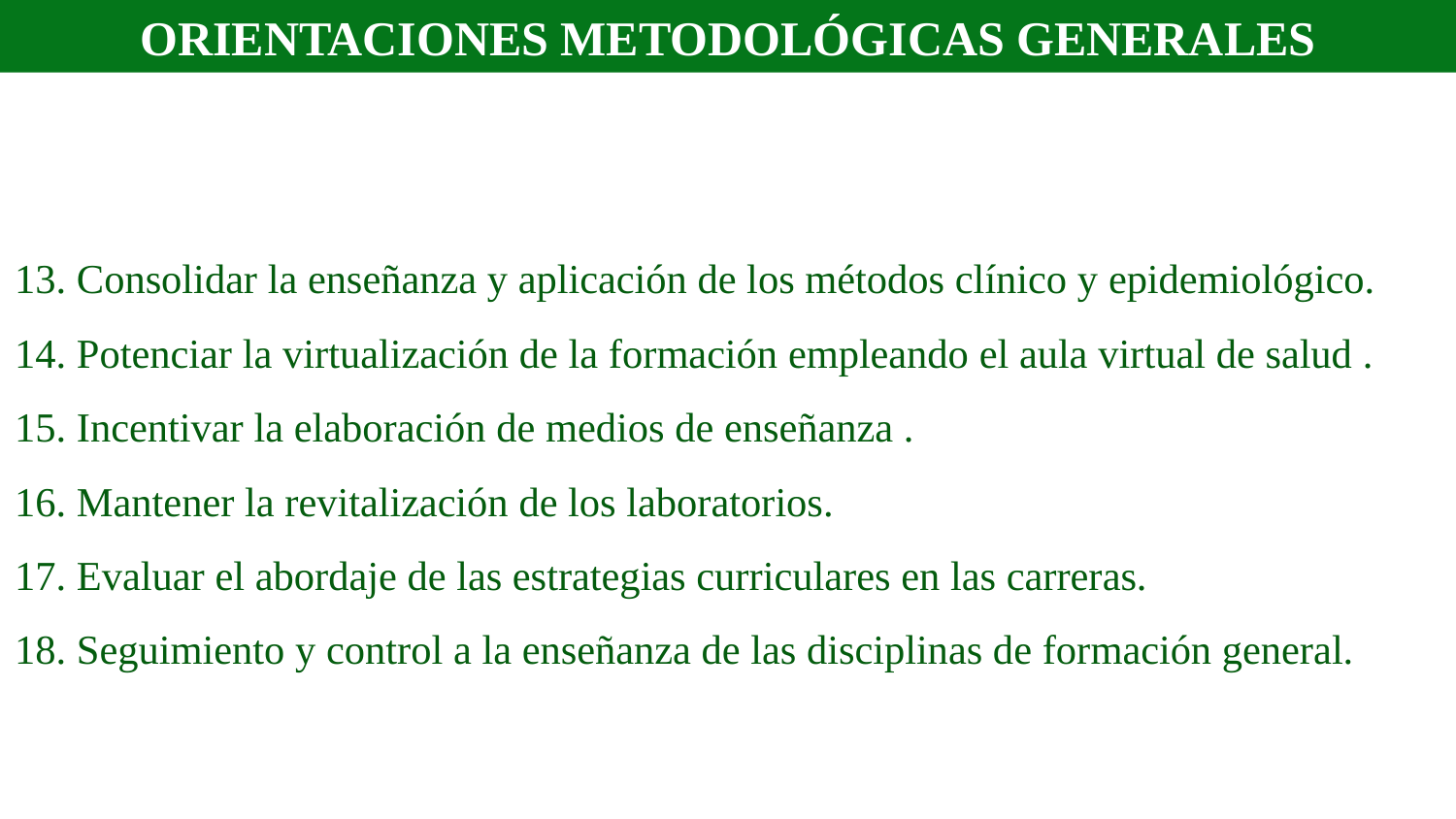

ORIENTACIONES METODOLÓGICAS GENERALES
# 13. Consolidar la enseñanza y aplicación de los métodos clínico y epidemiológico. 14. Potenciar la virtualización de la formación empleando el aula virtual de salud . 15. Incentivar la elaboración de medios de enseñanza . 16. Mantener la revitalización de los laboratorios. 17. Evaluar el abordaje de las estrategias curriculares en las carreras. 18. Seguimiento y control a la enseñanza de las disciplinas de formación general.